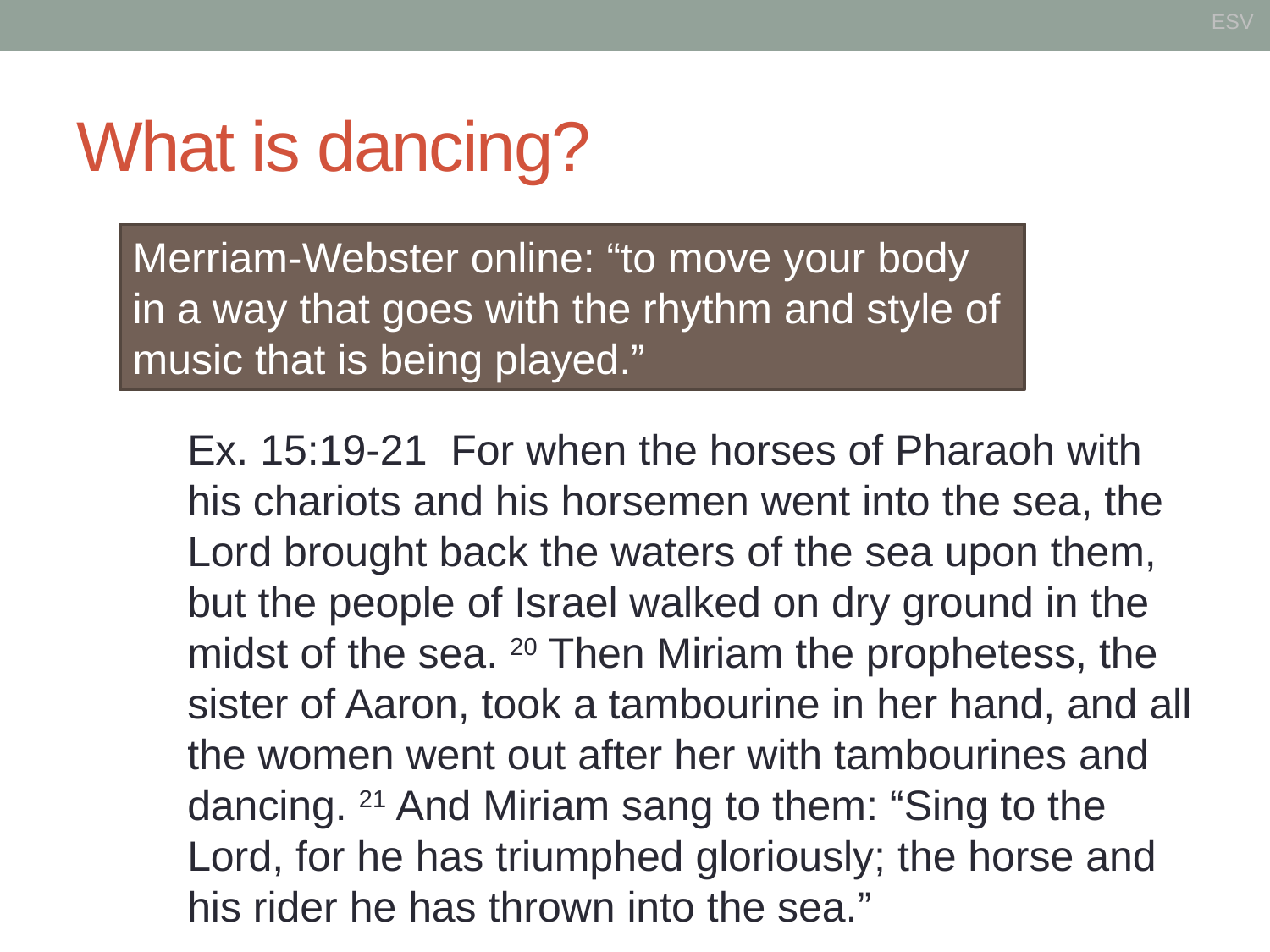

ESV
# What is dancing?
Merriam-Webster online: “to move your body in a way that goes with the rhythm and style of music that is being played.”
Ex. 15:19-21  For when the horses of Pharaoh with his chariots and his horsemen went into the sea, the Lord brought back the waters of the sea upon them, but the people of Israel walked on dry ground in the midst of the sea. 20 Then Miriam the prophetess, the sister of Aaron, took a tambourine in her hand, and all the women went out after her with tambourines and dancing. 21 And Miriam sang to them: “Sing to the Lord, for he has triumphed gloriously; the horse and his rider he has thrown into the sea.”